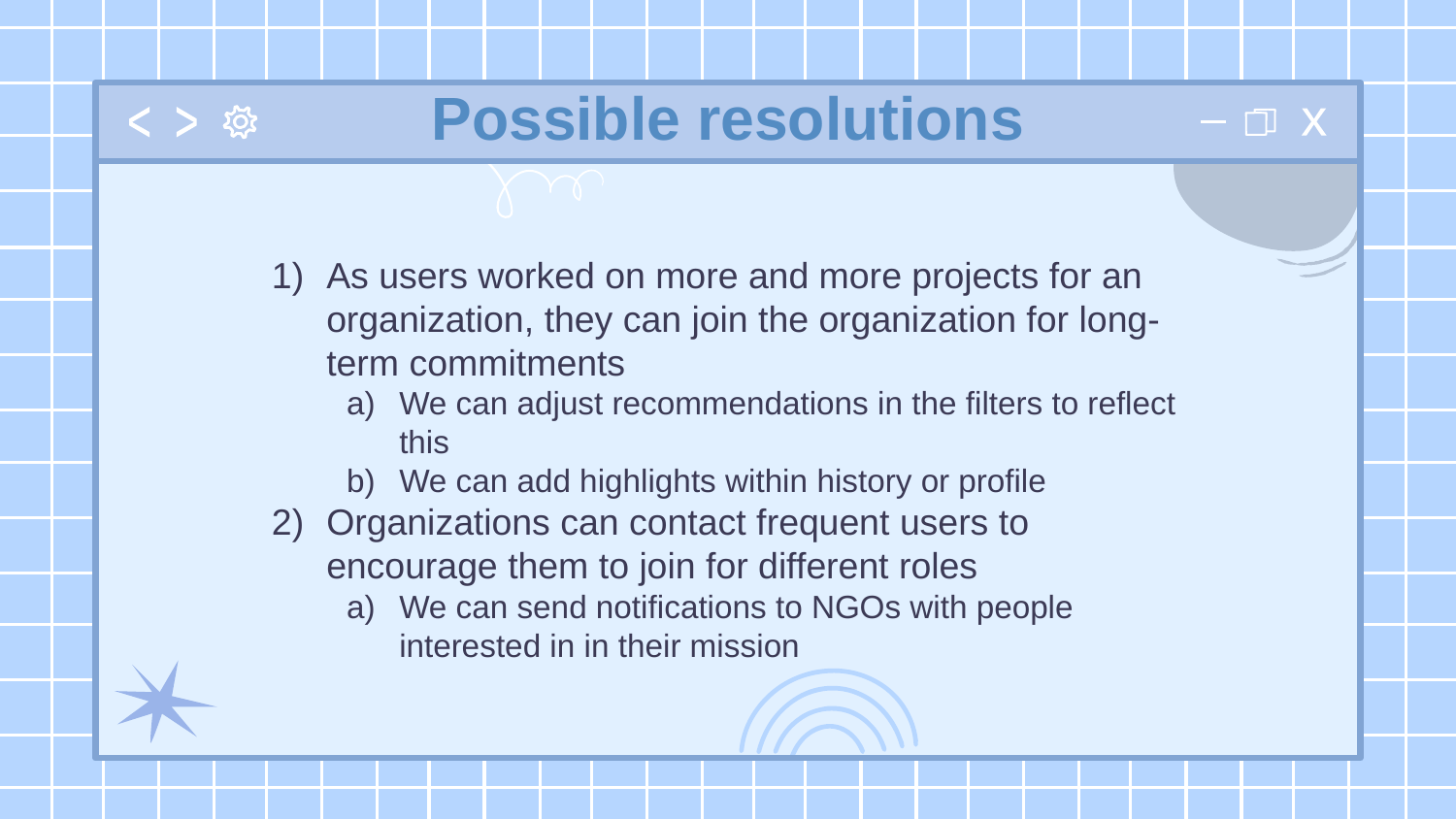

# Possible resolutions
As users worked on more and more projects for an organization, they can join the organization for long-term commitments
We can adjust recommendations in the filters to reflect this
We can add highlights within history or profile
Organizations can contact frequent users to encourage them to join for different roles
We can send notifications to NGOs with people interested in in their mission